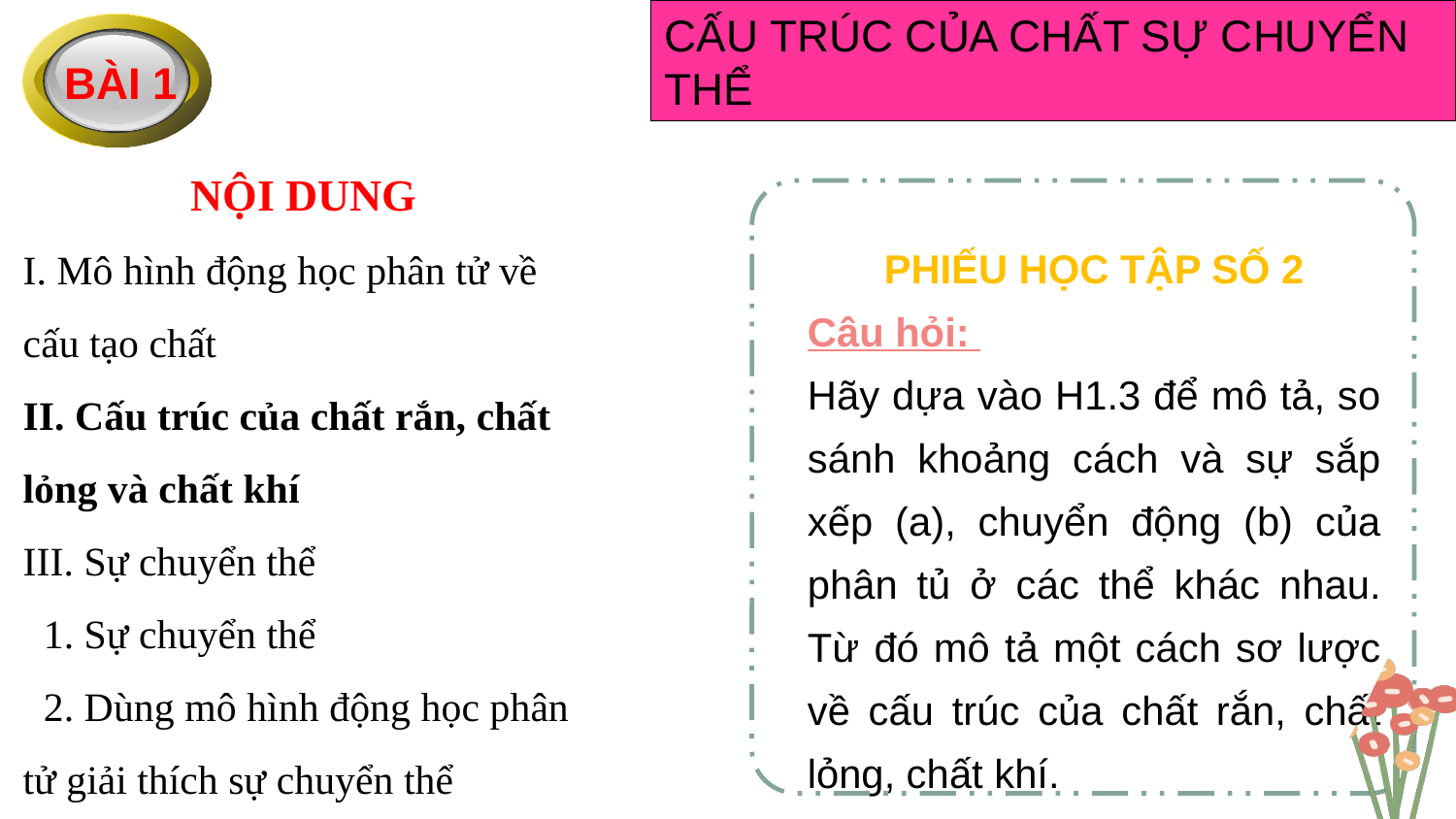

CẤU TRÚC CỦA CHẤT SỰ CHUYỂN THỂ

BÀI 1
NỘI DUNG
I. Mô hình động học phân tử về cấu tạo chất
II. Cấu trúc của chất rắn, chất lỏng và chất khí
III. Sự chuyển thể
  1. Sự chuyển thể
  2. Dùng mô hình động học phân tử giải thích sự chuyển thể

PHIẾU HỌC TẬP SỐ 2
Câu hỏi:
Hãy dựa vào H1.3 để mô tả, so sánh khoảng cách và sự sắp xếp (a), chuyển động (b) của phân tủ ở các thể khác nhau. Từ đó mô tả một cách sơ lược về cấu trúc của chất rắn, chất lỏng, chất khí.